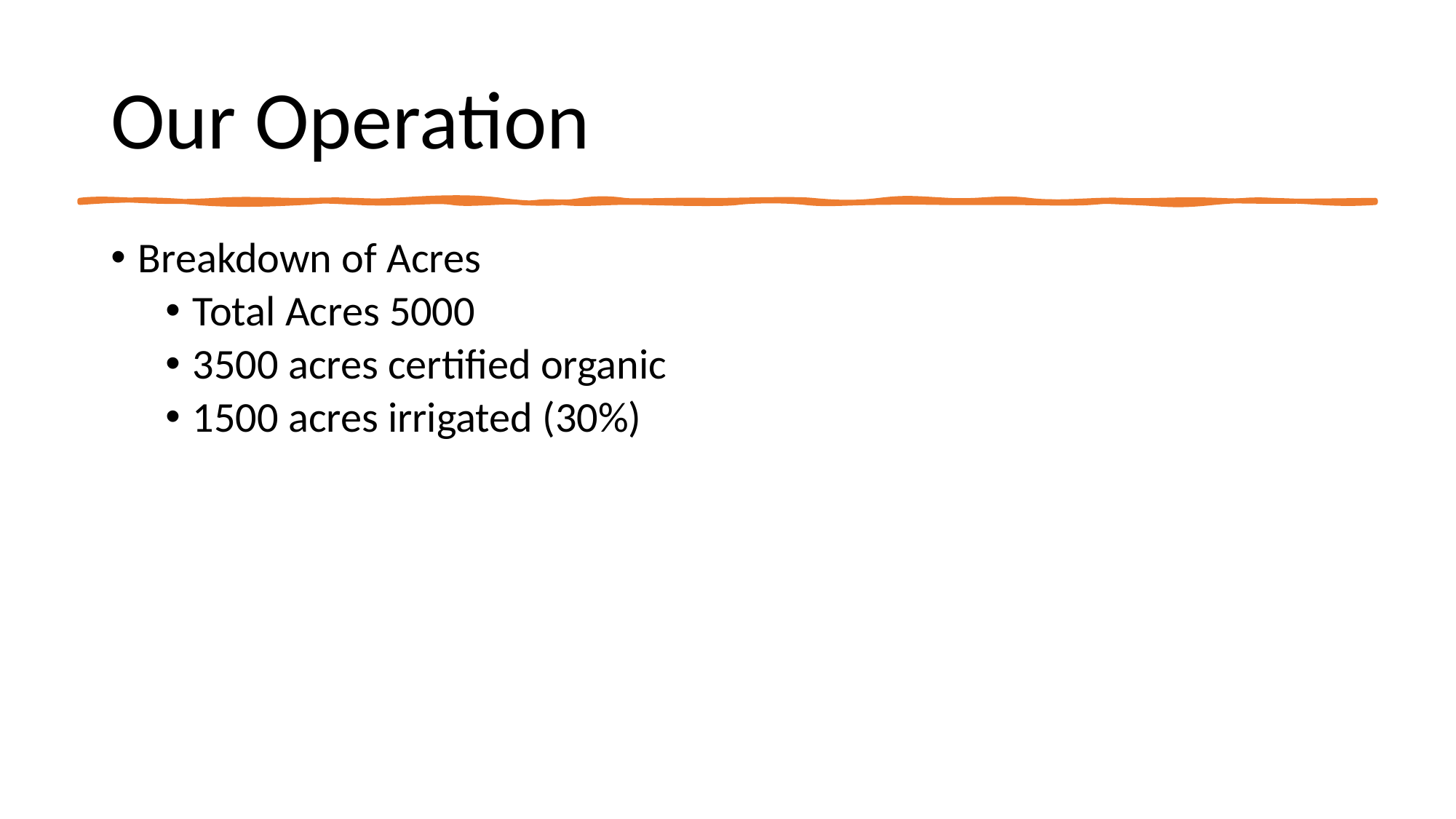

# Our Operation

Breakdown of Acres
Total Acres 5000
3500 acres certified organic
1500 acres irrigated (30%)